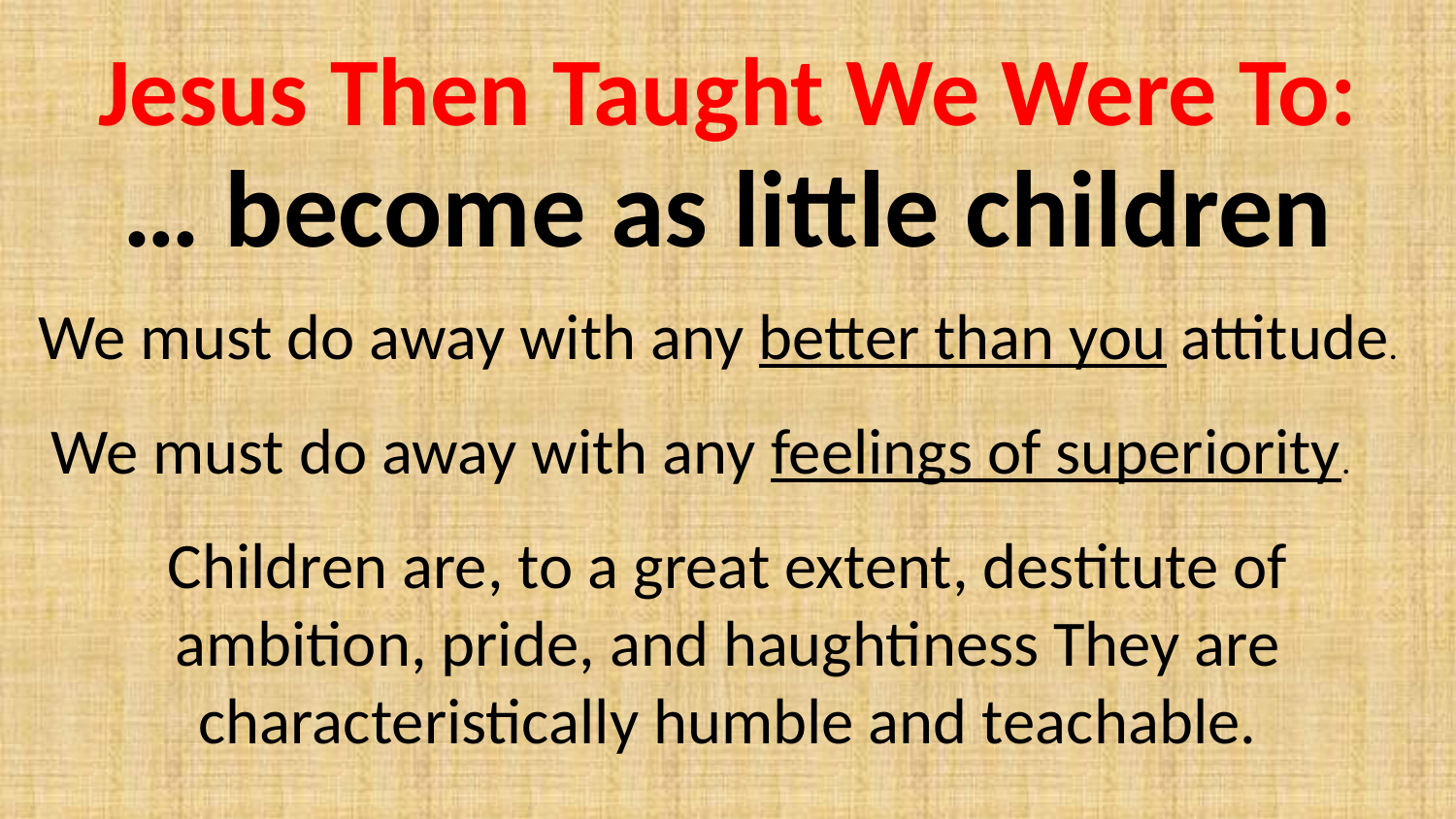

Jesus Then Taught We Were To:
… become as little children
We must do away with any better than you attitude.
We must do away with any feelings of superiority.
Children are, to a great extent, destitute of ambition, pride, and haughtiness They are characteristically humble and teachable.